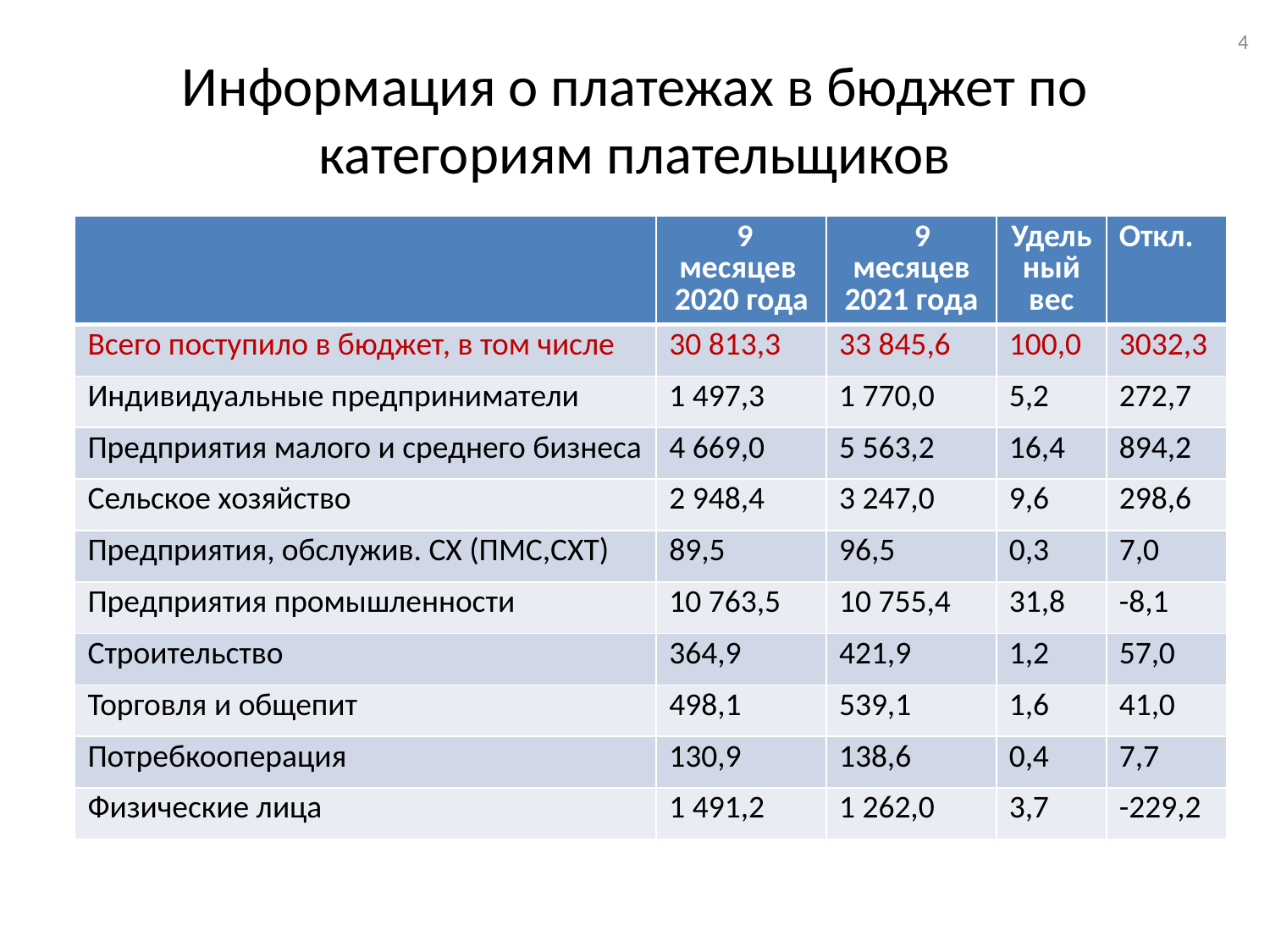

4
# Информация о платежах в бюджет по категориям плательщиков
|  | 9 месяцев 2020 года | 9 месяцев 2021 года | Удельный вес | Откл. |
| --- | --- | --- | --- | --- |
| Всего поступило в бюджет, в том числе | 30 813,3 | 33 845,6 | 100,0 | 3032,3 |
| Индивидуальные предприниматели | 1 497,3 | 1 770,0 | 5,2 | 272,7 |
| Предприятия малого и среднего бизнеса | 4 669,0 | 5 563,2 | 16,4 | 894,2 |
| Сельское хозяйство | 2 948,4 | 3 247,0 | 9,6 | 298,6 |
| Предприятия, обслужив. СХ (ПМС,СХТ) | 89,5 | 96,5 | 0,3 | 7,0 |
| Предприятия промышленности | 10 763,5 | 10 755,4 | 31,8 | -8,1 |
| Строительство | 364,9 | 421,9 | 1,2 | 57,0 |
| Торговля и общепит | 498,1 | 539,1 | 1,6 | 41,0 |
| Потребкооперация | 130,9 | 138,6 | 0,4 | 7,7 |
| Физические лица | 1 491,2 | 1 262,0 | 3,7 | -229,2 |